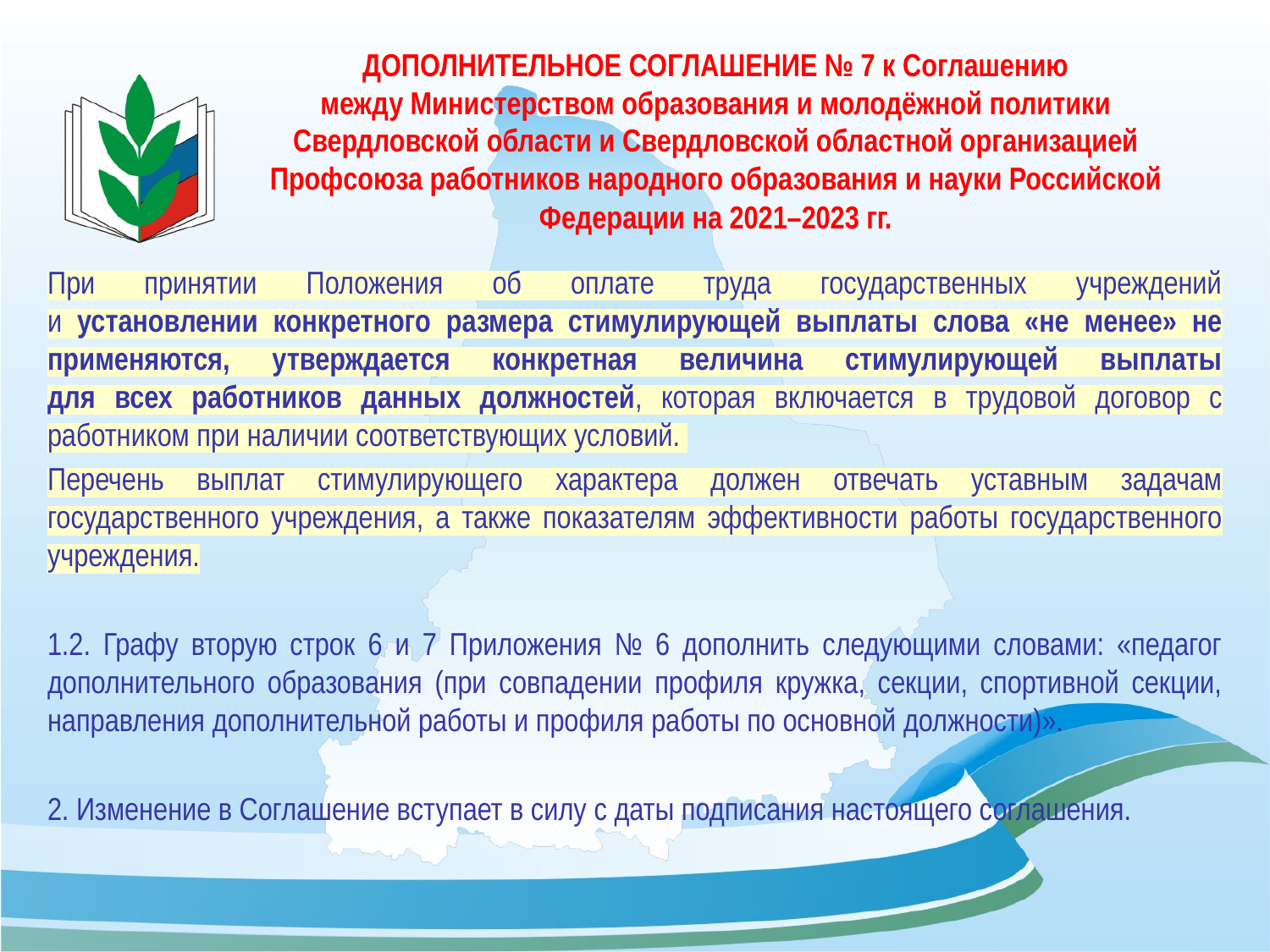

# ДОПОЛНИТЕЛЬНОЕ СОГЛАШЕНИЕ № 7 к Соглашению между Министерством образования и молодёжной политики Свердловской области и Свердловской областной организацией Профсоюза работников народного образования и науки Российской Федерации на 2021–2023 гг.
При принятии Положения об оплате труда государственных учреждений
и установлении конкретного размера стимулирующей выплаты слова «не менее» не применяются, утверждается конкретная величина стимулирующей выплаты
для всех работников данных должностей, которая включается в трудовой договор с работником при наличии соответствующих условий.
Перечень выплат стимулирующего характера должен отвечать уставным задачам государственного учреждения, а также показателям эффективности работы государственного учреждения.

1.2. Графу вторую строк 6 и 7 Приложения № 6 дополнить следующими словами: «педагог дополнительного образования (при совпадении профиля кружка, секции, спортивной секции, направления дополнительной работы и профиля работы по основной должности)».

2. Изменение в Соглашение вступает в силу с даты подписания настоящего соглашения.